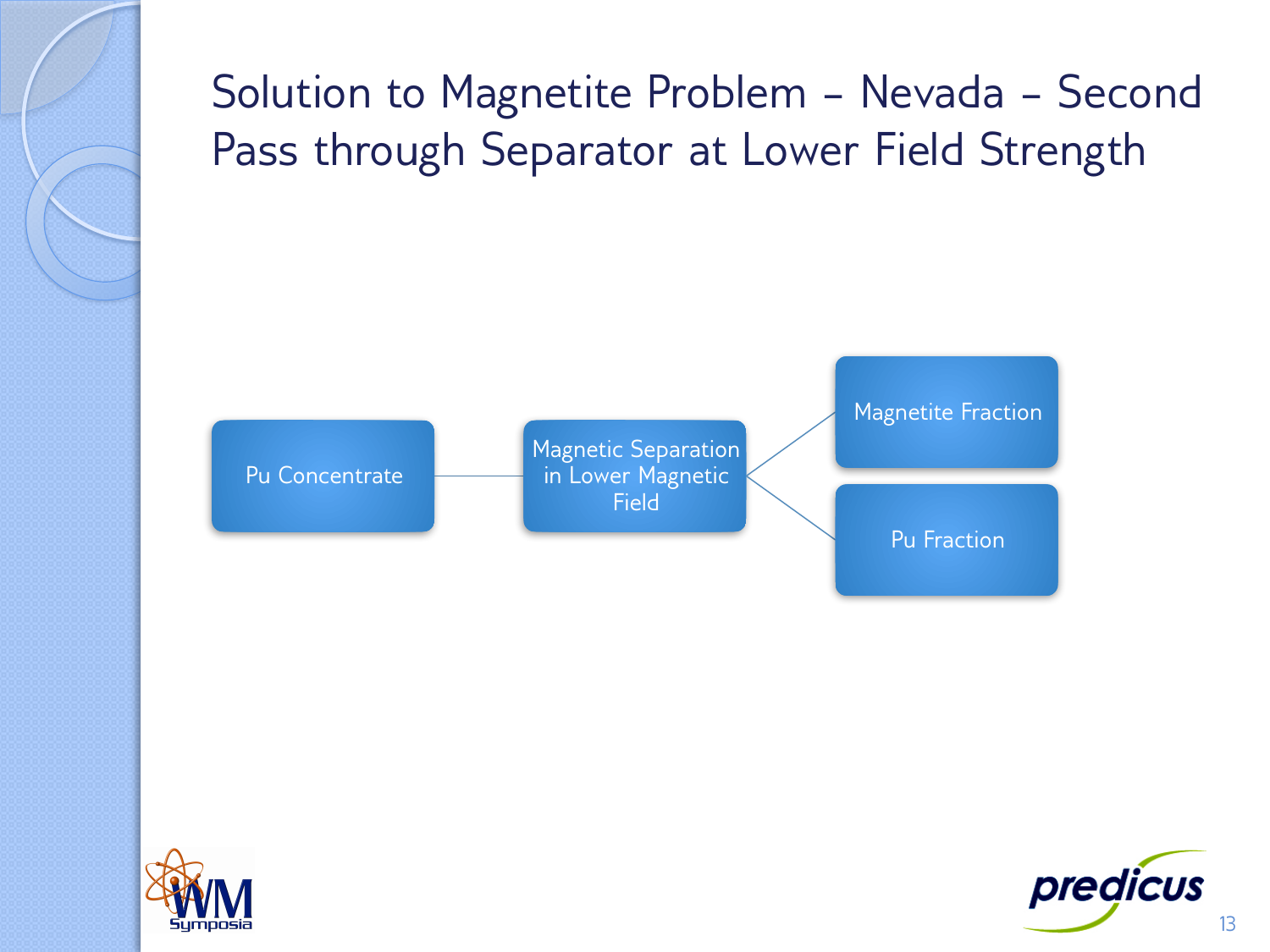

# Solution to Magnetite Problem – Nevada – Second Pass through Separator at Lower Field Strength
Pu Concentrate

Magnetic Separation in Lower Magnetic Field

Magnetite Fraction

Pu Fraction
13